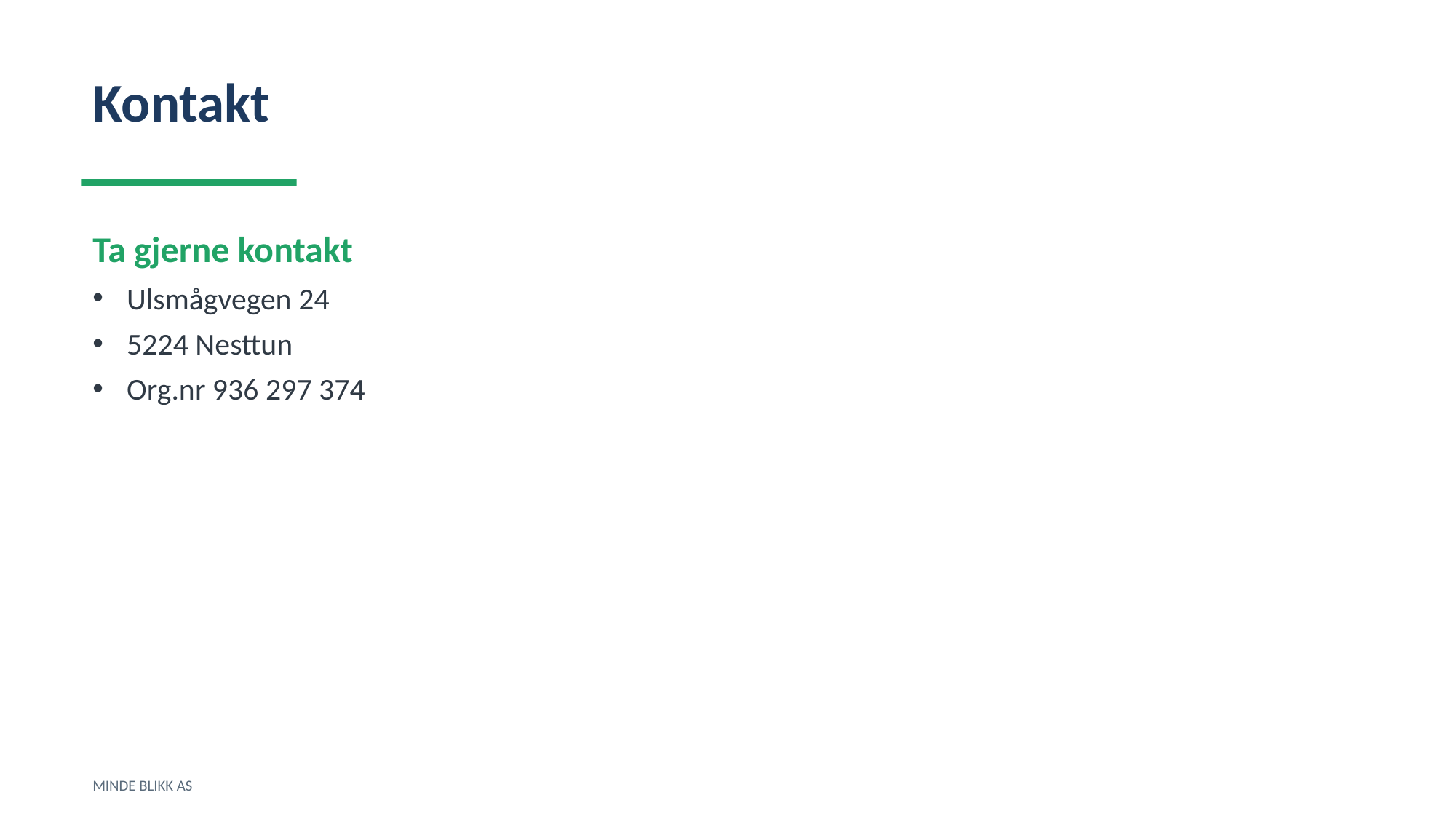

Kontakt

Ta gjerne kontakt
Ulsmågvegen 24
5224 Nesttun
Org.nr 936 297 374
MINDE BLIKK AS